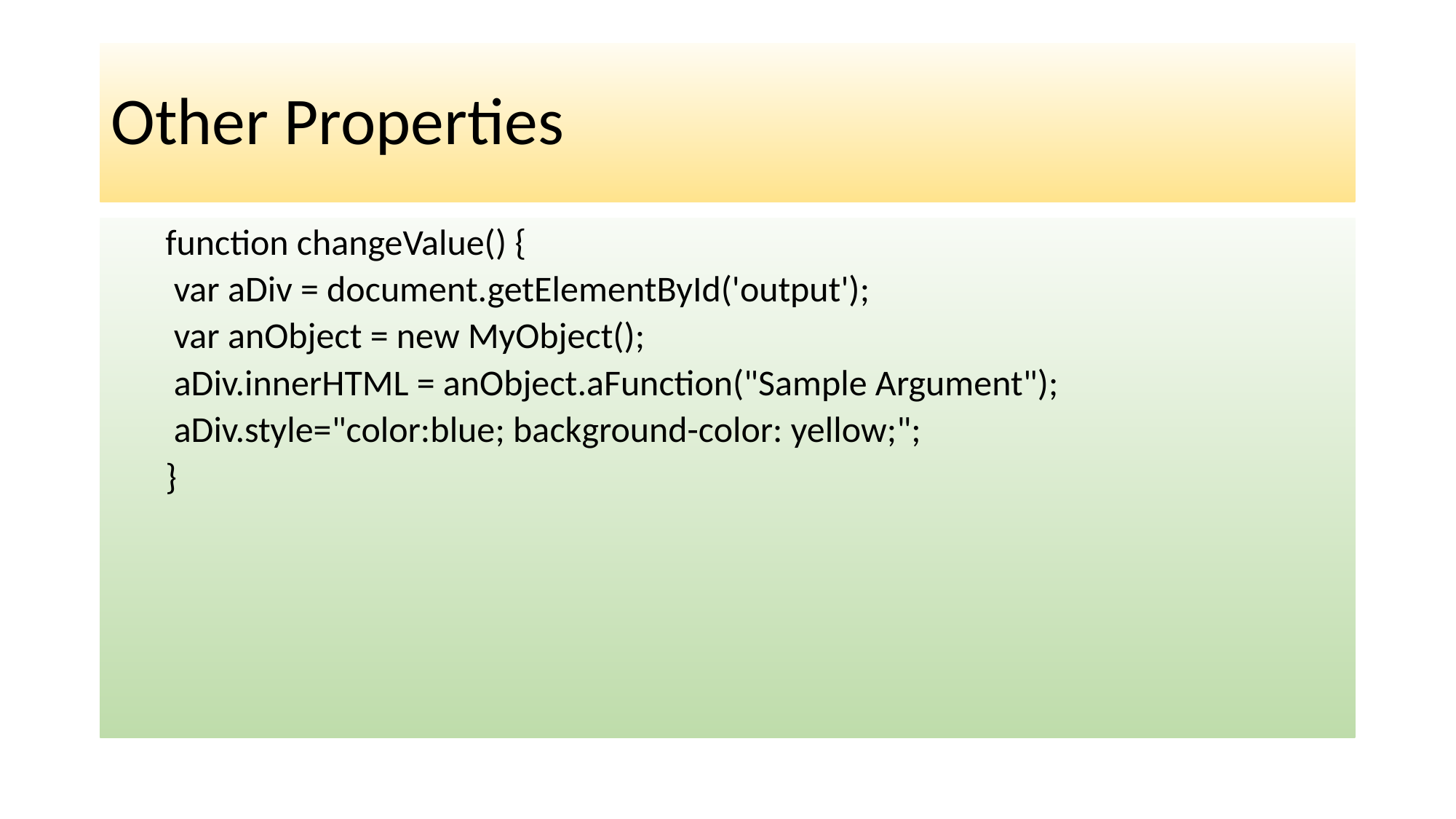

# Other Properties
function changeValue() {
 var aDiv = document.getElementById('output');
 var anObject = new MyObject();
 aDiv.innerHTML = anObject.aFunction("Sample Argument");
 aDiv.style="color:blue; background-color: yellow;";
}